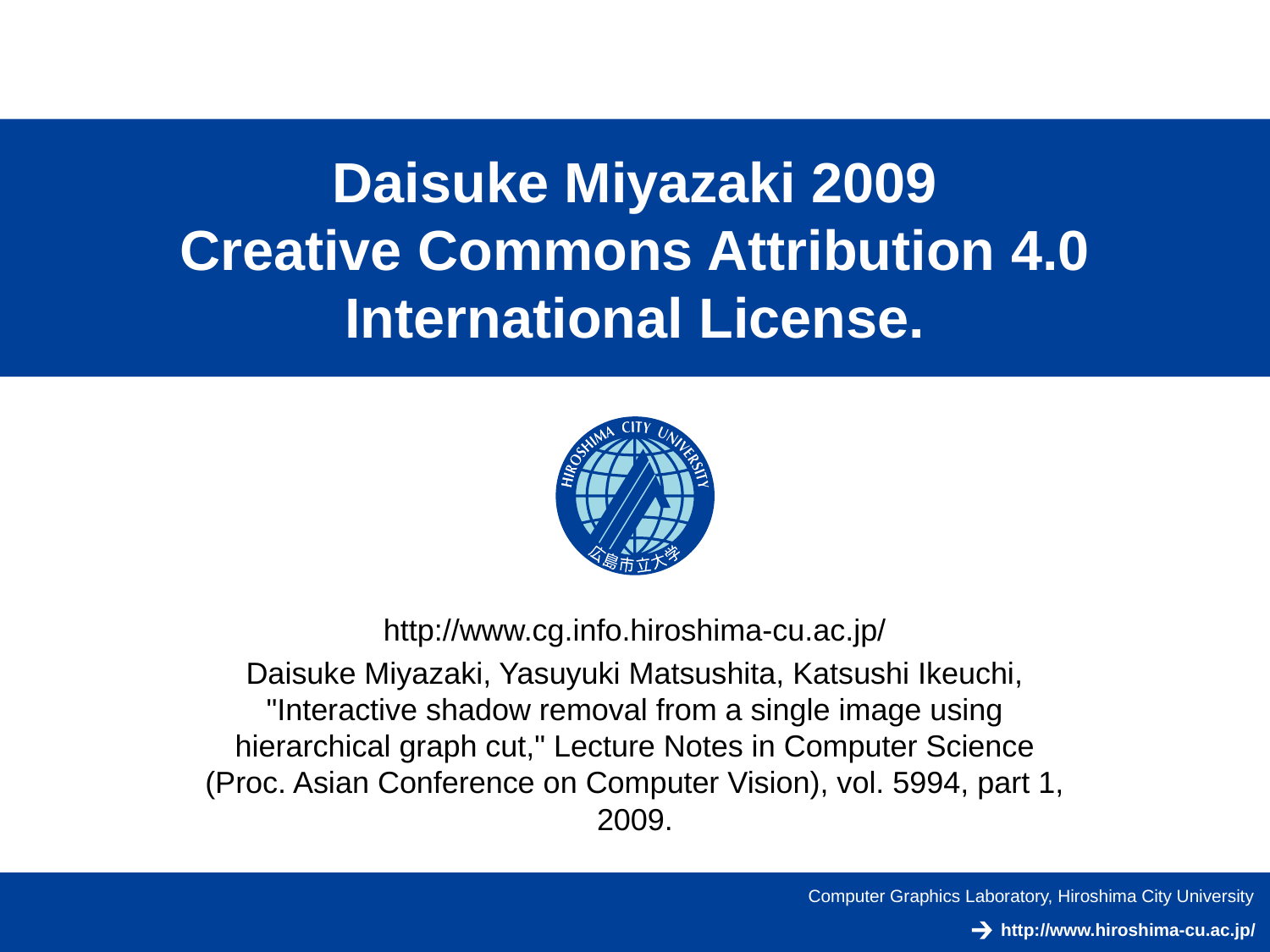

# Daisuke Miyazaki 2009 Creative Commons Attribution 4.0 International License.
http://www.cg.info.hiroshima-cu.ac.jp/
Daisuke Miyazaki, Yasuyuki Matsushita, Katsushi Ikeuchi, "Interactive shadow removal from a single image using hierarchical graph cut," Lecture Notes in Computer Science (Proc. Asian Conference on Computer Vision), vol. 5994, part 1, 2009.